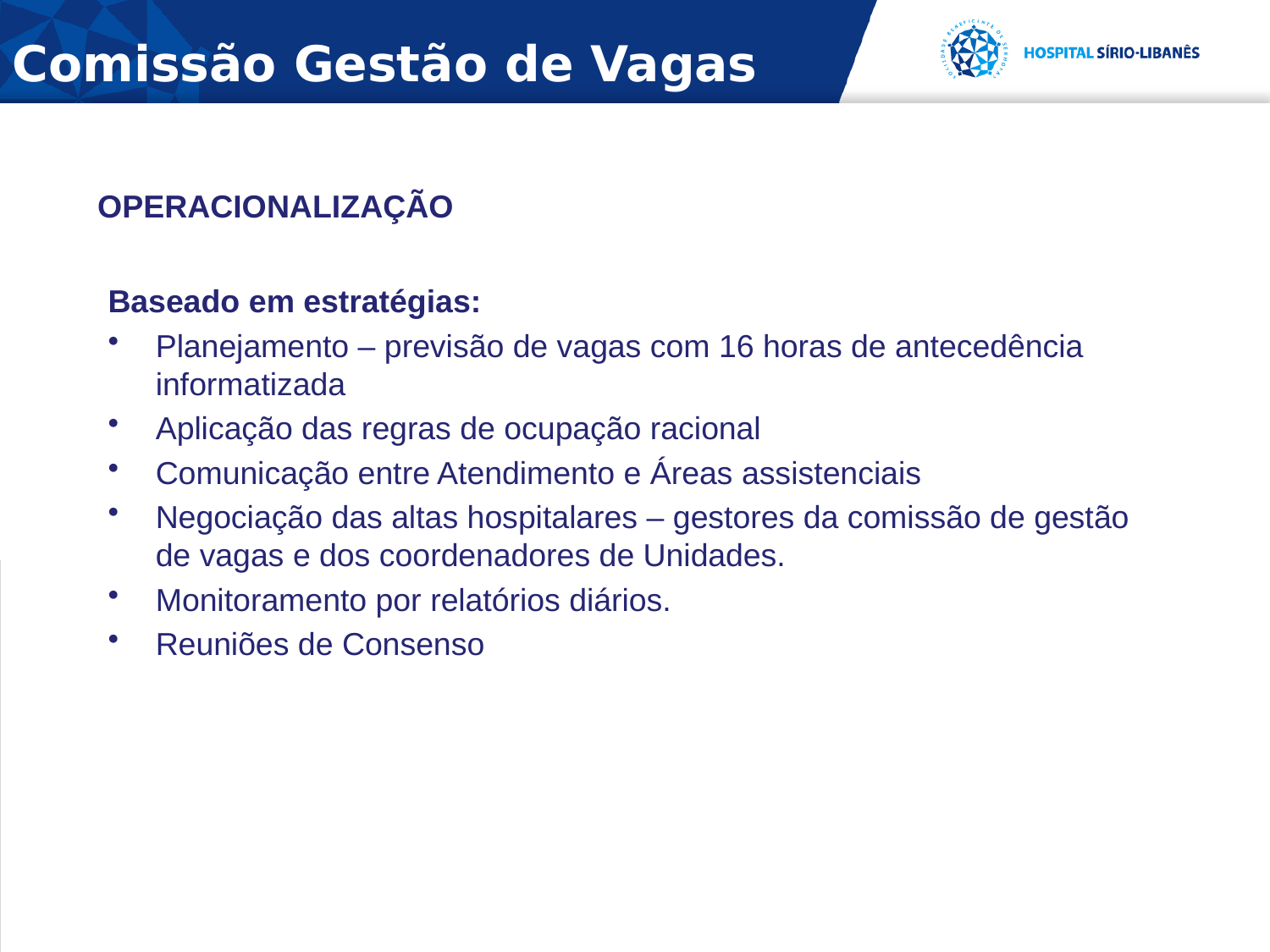

Comissão Gestão de Vagas
# OPERACIONALIZAÇÃO
Baseado em estratégias:
Planejamento – previsão de vagas com 16 horas de antecedência informatizada
Aplicação das regras de ocupação racional
Comunicação entre Atendimento e Áreas assistenciais
Negociação das altas hospitalares – gestores da comissão de gestão de vagas e dos coordenadores de Unidades.
Monitoramento por relatórios diários.
Reuniões de Consenso